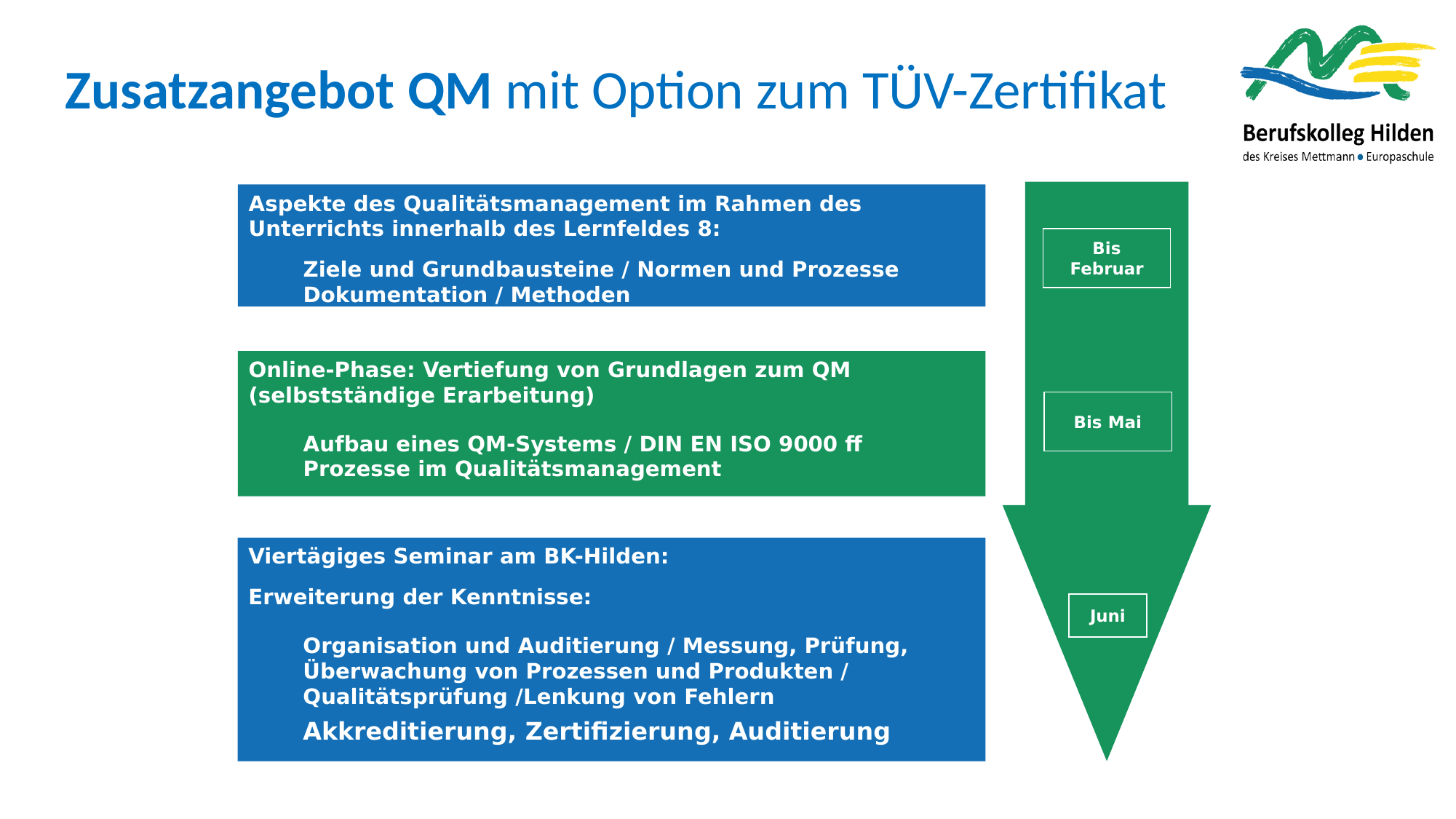

Zusatzangebot QM mit Option zum TÜV-Zertifikat

Aspekte des Qualitätsmanagement im Rahmen des Unterrichts innerhalb des Lernfeldes 8:
Ziele und Grundbausteine / Normen und Prozesse
Dokumentation / Methoden
Bis Februar

Online-Phase: Vertiefung von Grundlagen zum QM (selbstständige Erarbeitung)
Aufbau eines QM-Systems / DIN EN ISO 9000 ff
Prozesse im Qualitätsmanagement
Bis Mai
Viertägiges Seminar am BK-Hilden:
Erweiterung der Kenntnisse:
Organisation und Auditierung / Messung, Prüfung, Überwachung von Prozessen und Produkten / Qualitätsprüfung /Lenkung von Fehlern
Akkreditierung, Zertifizierung, Auditierung

Juni